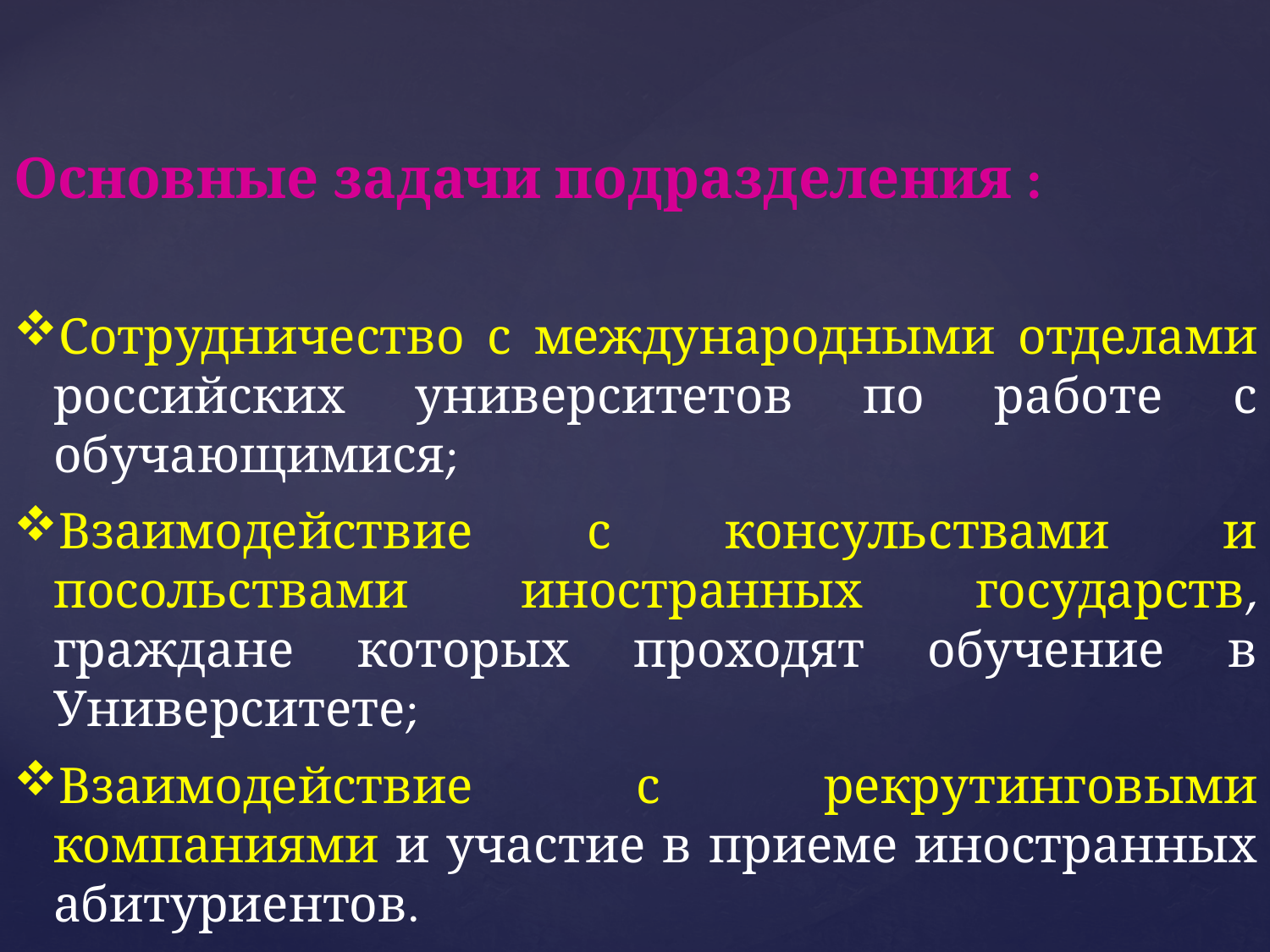

Основные задачи подразделения :

Сотрудничество с международными отделами российских университетов по работе с обучающимися;
Взаимодействие с консульствами и посольствами иностранных государств, граждане которых проходят обучение в Университете;
Взаимодействие с рекрутинговыми компаниями и участие в приеме иностранных абитуриентов.